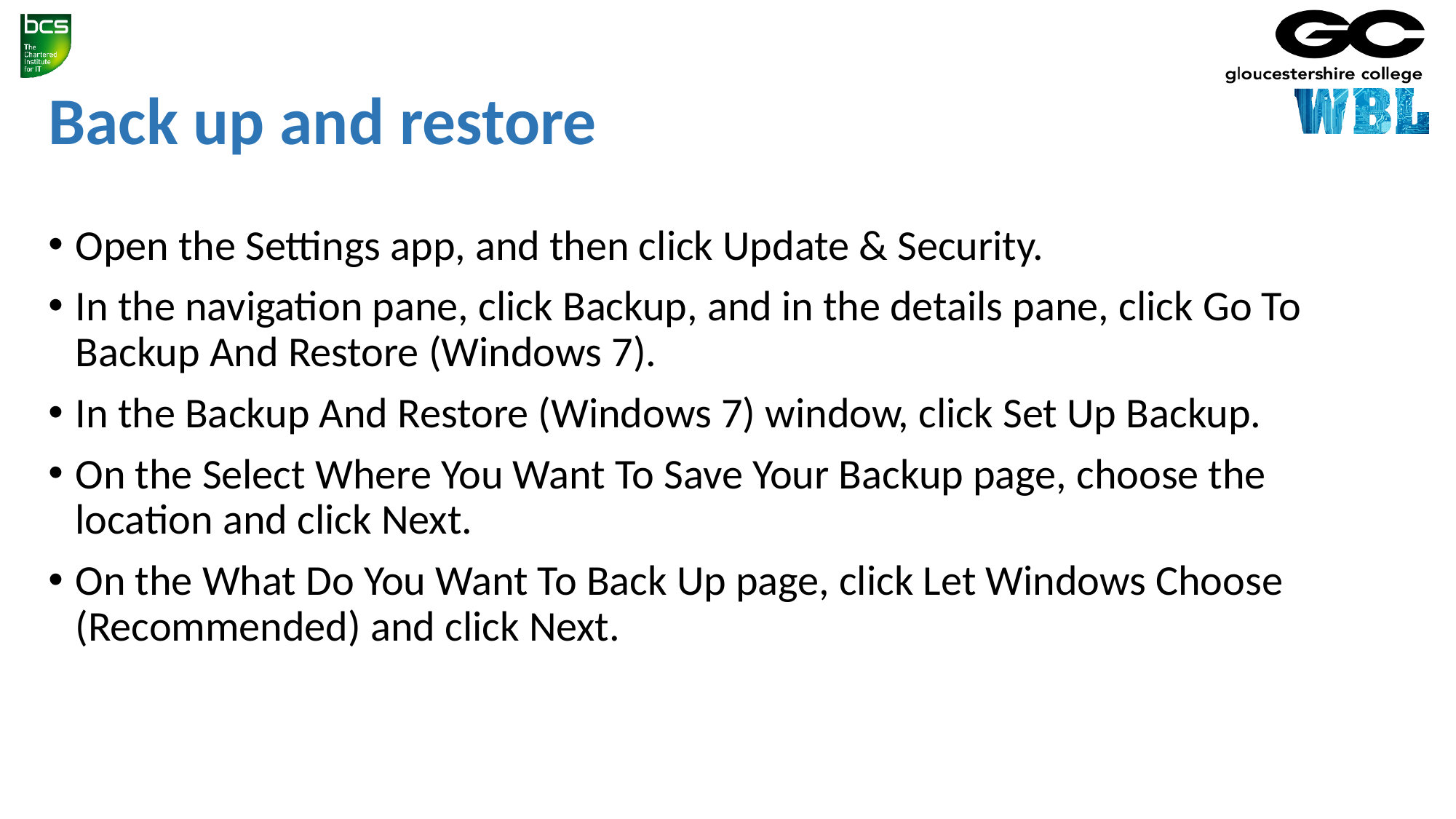

# Back up and restore
Open the Settings app, and then click Update & Security.
In the navigation pane, click Backup, and in the details pane, click Go To Backup And Restore (Windows 7).
In the Backup And Restore (Windows 7) window, click Set Up Backup.
On the Select Where You Want To Save Your Backup page, choose the location and click Next.
On the What Do You Want To Back Up page, click Let Windows Choose (Recommended) and click Next.